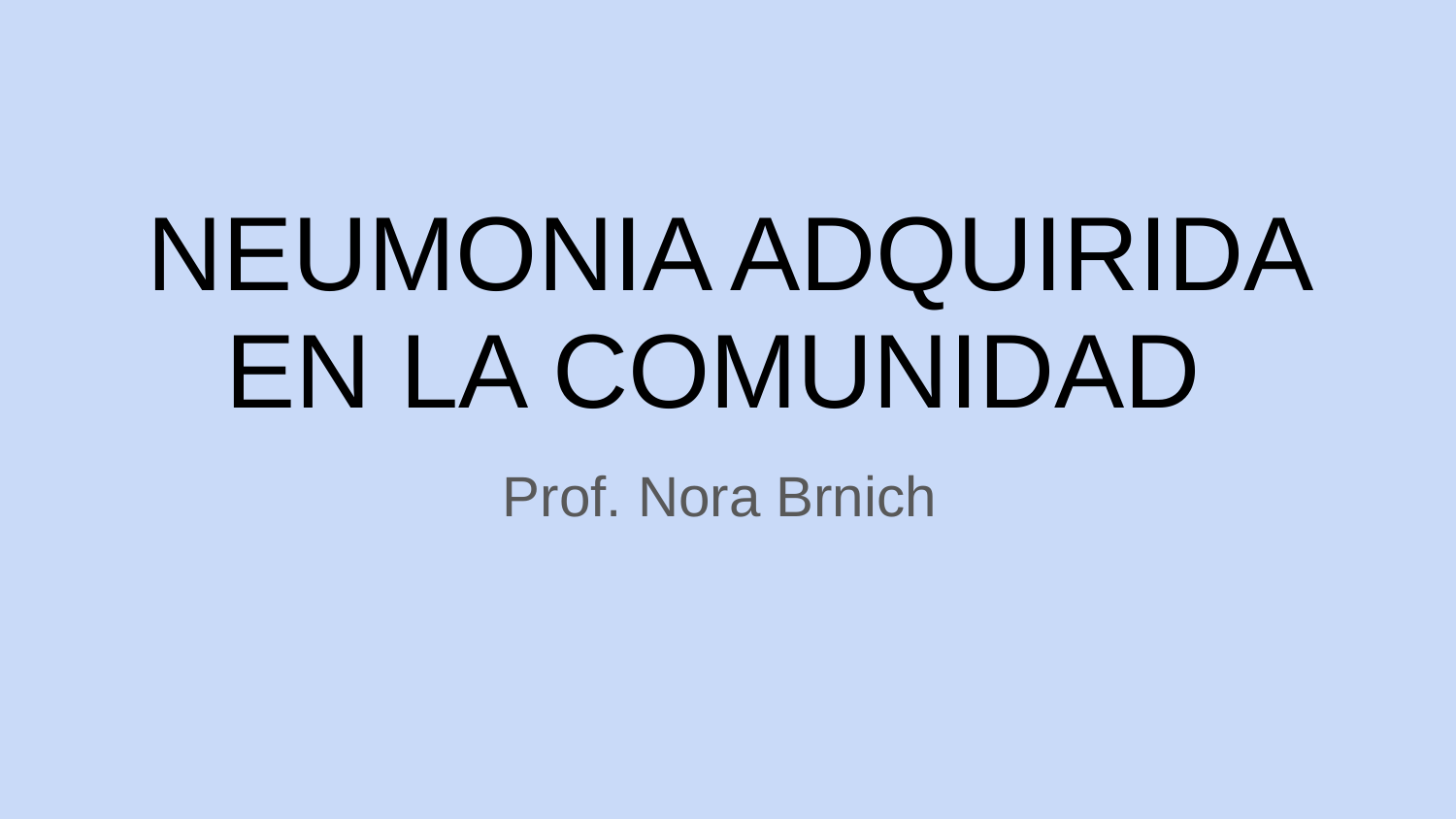

# NEUMONIA ADQUIRIDA EN LA COMUNIDAD
Prof. Nora Brnich